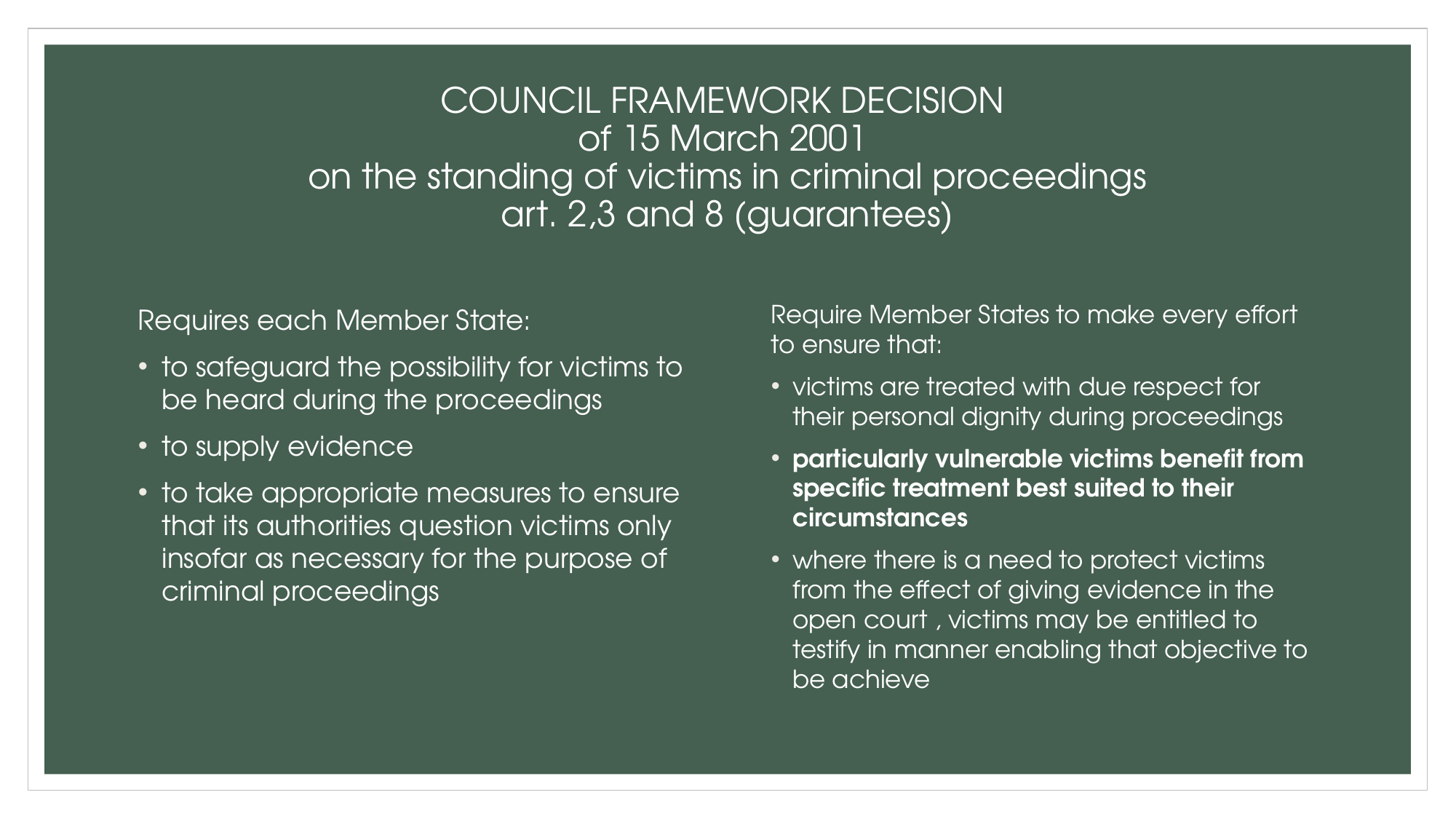

# COUNCIL FRAMEWORK DECISION of 15 March 2001 on the standing of victims in criminal proceedings art. 2,3 and 8 (guarantees)

Requires each Member State:
to safeguard the possibility for victims to be heard during the proceedings
to supply evidence
to take appropriate measures to ensure that its authorities question victims only insofar as necessary for the purpose of criminal proceedings

Require Member States to make every effort to ensure that:
victims are treated with due respect for their personal dignity during proceedings
particularly vulnerable victims benefit from specific treatment best suited to their circumstances
where there is a need to protect victims from the effect of giving evidence in the open court , victims may be entitled to testify in manner enabling that objective to be achieve